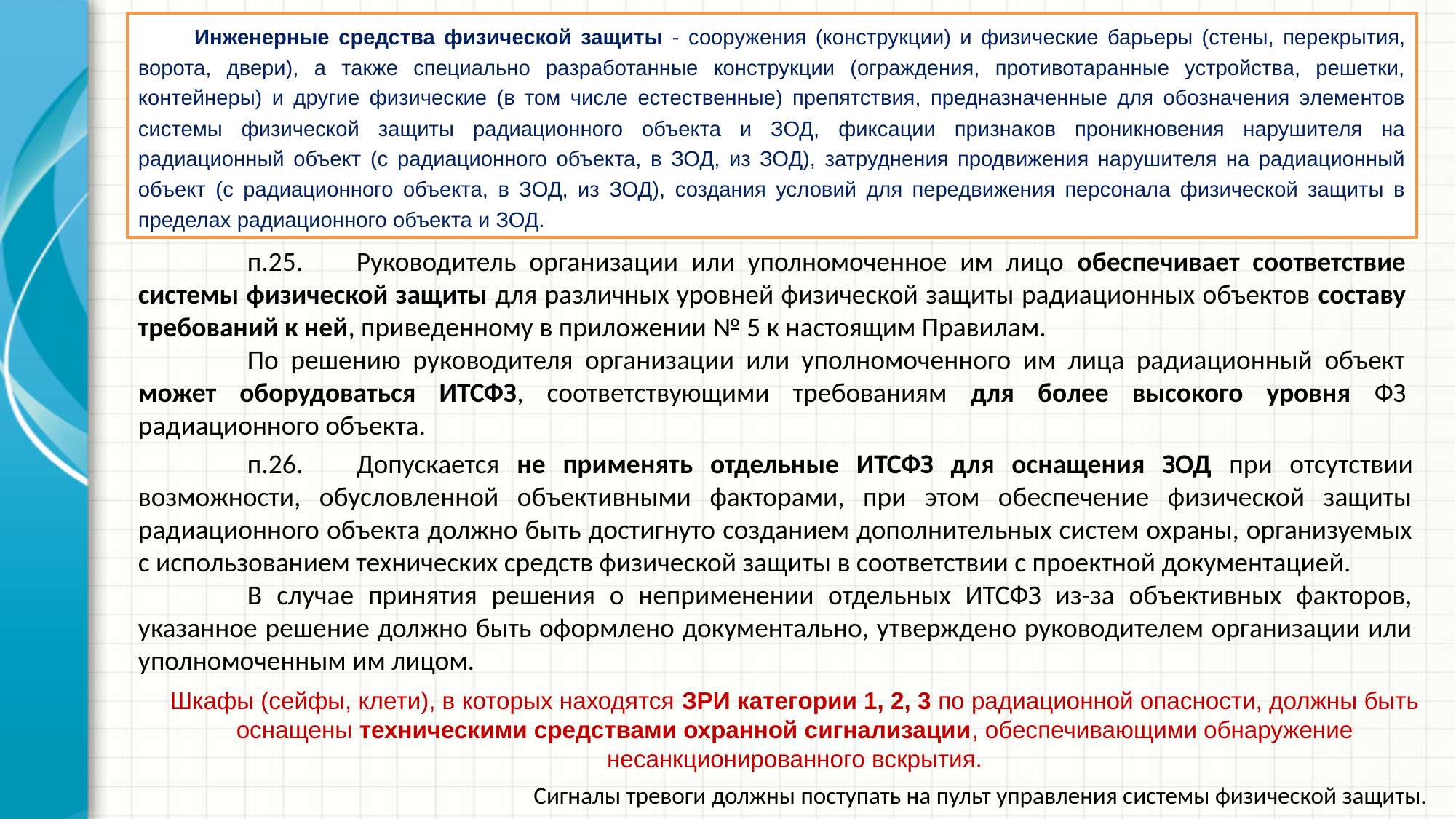

Инженерные средства физической защиты - сооружения (конструкции) и физические барьеры (стены, перекрытия, ворота, двери), а также специально разработанные конструкции (ограждения, противотаранные устройства, решетки, контейнеры) и другие физические (в том числе естественные) препятствия, предназначенные для обозначения элементов системы физической защиты радиационного объекта и ЗОД, фиксации признаков проникновения нарушителя на радиационный объект (с радиационного объекта, в ЗОД, из ЗОД), затруднения продвижения нарушителя на радиационный объект (с радиационного объекта, в ЗОД, из ЗОД), создания условий для передвижения персонала физической защиты в пределах радиационного объекта и ЗОД.

	п.25.	Руководитель организации или уполномоченное им лицо обеспечивает соответствие системы физической защиты для различных уровней физической защиты радиационных объектов составу требований к ней, приведенному в приложении № 5 к настоящим Правилам.
	По решению руководителя организации или уполномоченного им лица радиационный объект может оборудоваться ИТСФЗ, соответствующими требованиям для более высокого уровня ФЗ радиационного объекта.
	п.26.	Допускается не применять отдельные ИТСФЗ для оснащения ЗОД при отсутствии возможности, обусловленной объективными факторами, при этом обеспечение физической защиты радиационного объекта должно быть достигнуто созданием дополнительных систем охраны, организуемых с использованием технических средств физической защиты в соответствии с проектной документацией.
	В случае принятия решения о неприменении отдельных ИТСФЗ из-за объективных факторов, указанное решение должно быть оформлено документально, утверждено руководителем организации или уполномоченным им лицом.
Шкафы (сейфы, клети), в которых находятся ЗРИ категории 1, 2, 3 по радиационной опасности, должны быть оснащены техническими средствами охранной сигнализации, обеспечивающими обнаружение несанкционированного вскрытия.
Сигналы тревоги должны поступать на пульт управления системы физической защиты.